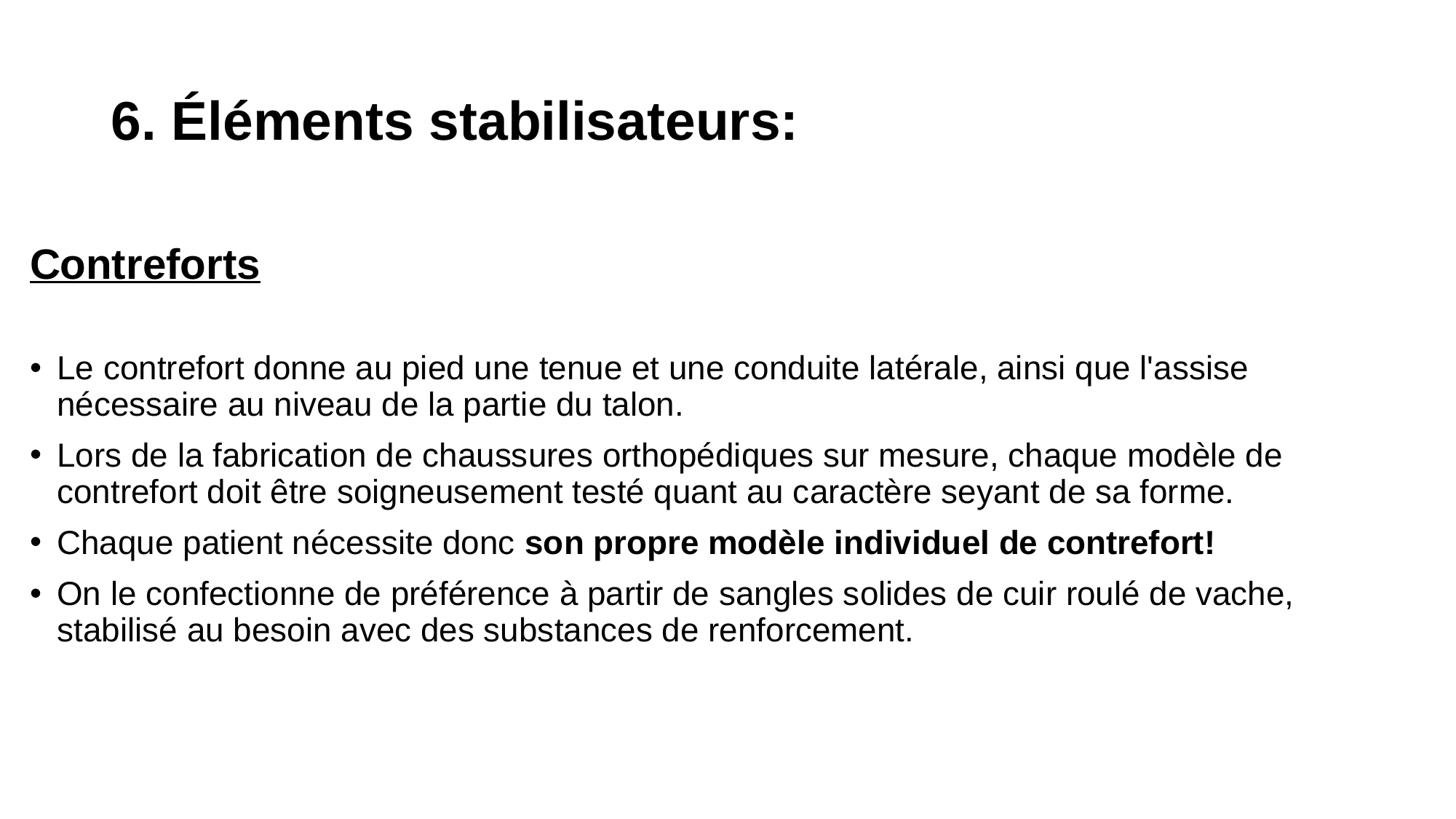

# 6. Éléments stabilisateurs:

Contreforts

Le contrefort donne au pied une tenue et une conduite latérale, ainsi que l'assise nécessaire au niveau de la partie du talon.
Lors de la fabrication de chaussures orthopédiques sur mesure, chaque modèle de contrefort doit être soigneusement testé quant au caractère seyant de sa forme.
Chaque patient nécessite donc son propre modèle individuel de contrefort!
On le confectionne de préférence à partir de sangles solides de cuir roulé de vache, stabilisé au besoin avec des substances de renforcement.